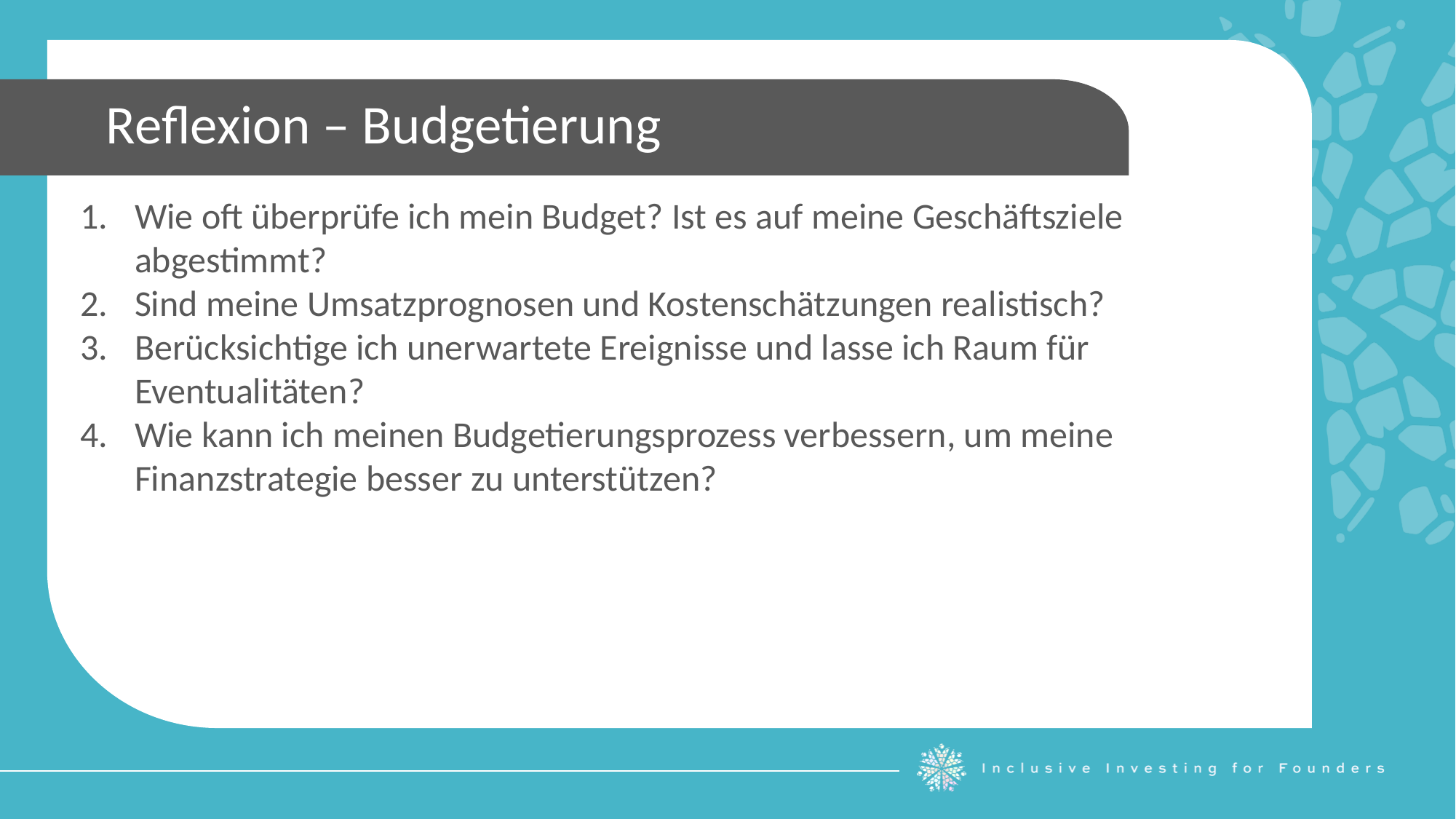

Reflexion – Budgetierung
Wie oft überprüfe ich mein Budget? Ist es auf meine Geschäftsziele abgestimmt?
Sind meine Umsatzprognosen und Kostenschätzungen realistisch?
Berücksichtige ich unerwartete Ereignisse und lasse ich Raum für Eventualitäten?
Wie kann ich meinen Budgetierungsprozess verbessern, um meine Finanzstrategie besser zu unterstützen?